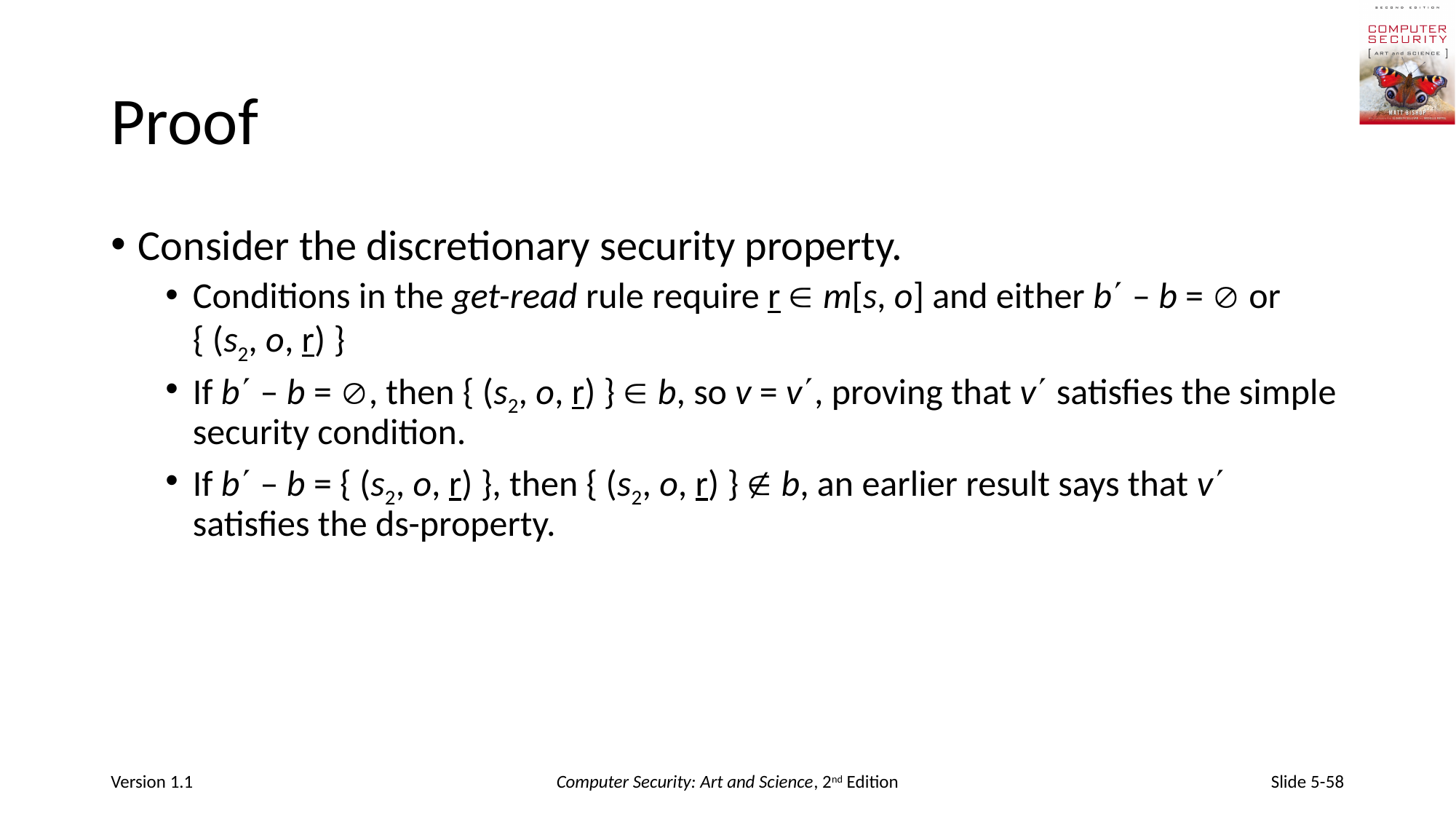

# Proof
Consider the discretionary security property.
Conditions in the get-read rule require r ∈ m[s, o] and either b′ – b = ∅ or { (s2, o, r) }
If b′ – b = ∅, then { (s2, o, r) } ∈ b, so v = v′, proving that v′ satisfies the simple security condition.
If b′ – b = { (s2, o, r) }, then { (s2, o, r) } ∉ b, an earlier result says that v′ satisfies the ds-property.
Version 1.1
Computer Security: Art and Science, 2nd Edition
Slide 5-58